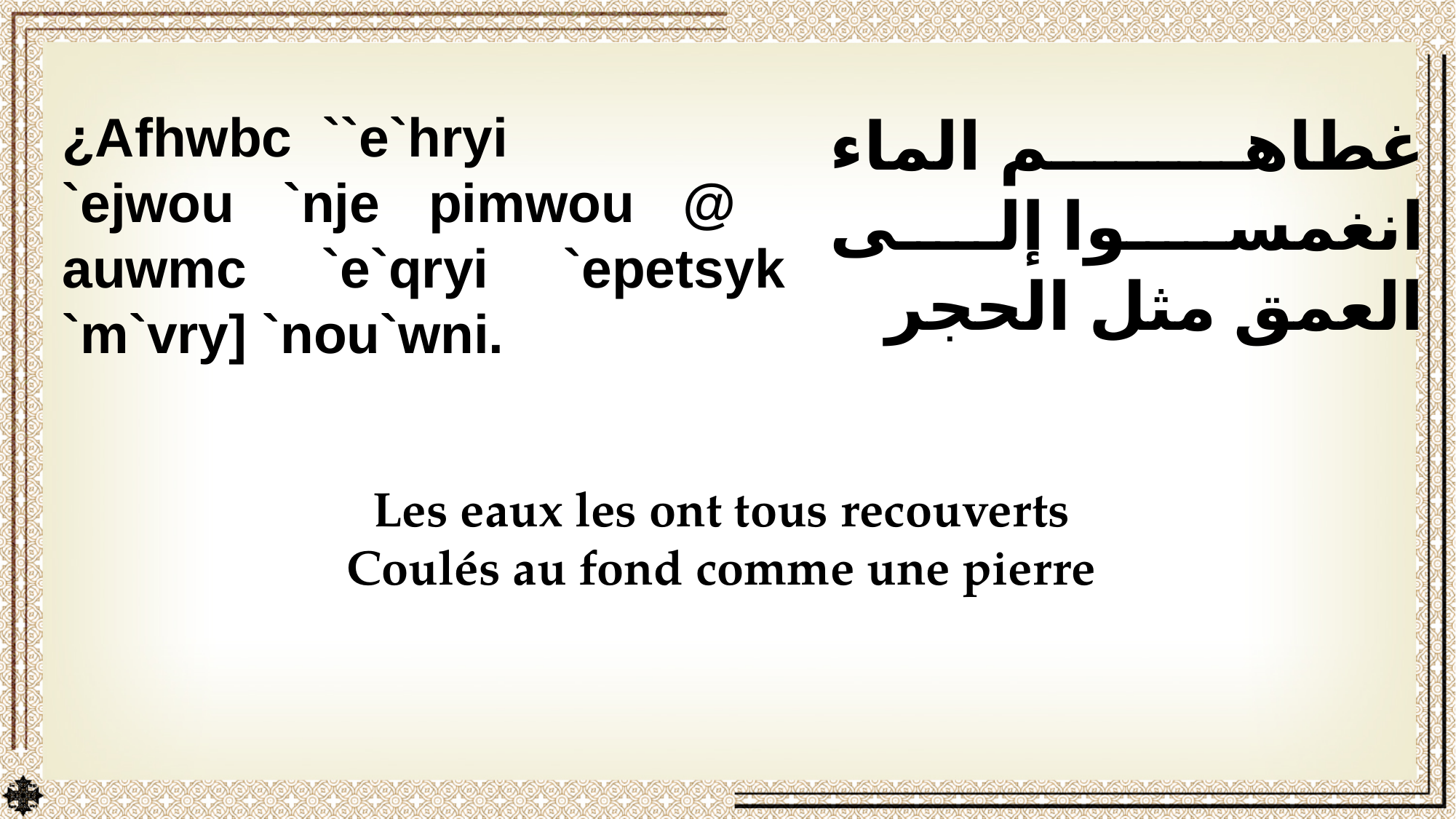

¿Afhwbc ``e`hryi          `ejwou `nje pimwou @  auwmc `e`qryi `epetsyk `m`vry] `nou`wni.
غطاهم الماء انغمسوا إلى العمق مثل الحجر
Les eaux les ont tous recouverts
Coulés au fond comme une pierre